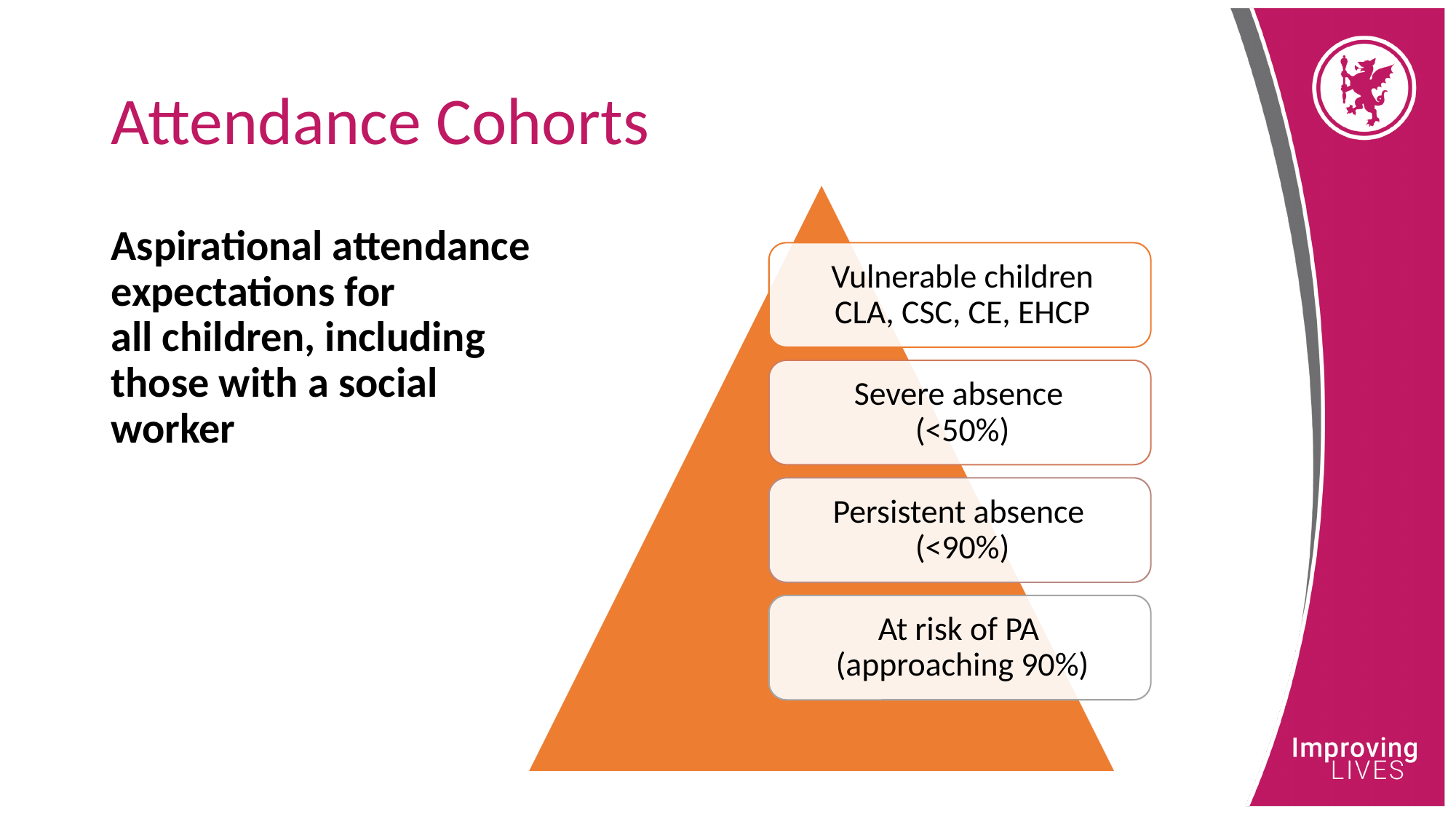

# Attendance Cohorts
Vulnerable children
CLA, CSC, CE, EHCP
Severe absence
(<50%)
Persistent absence
(<90%)
At risk of PA
(approaching 90%)
Aspirational attendance
expectations for
all children, including
those with a social
worker